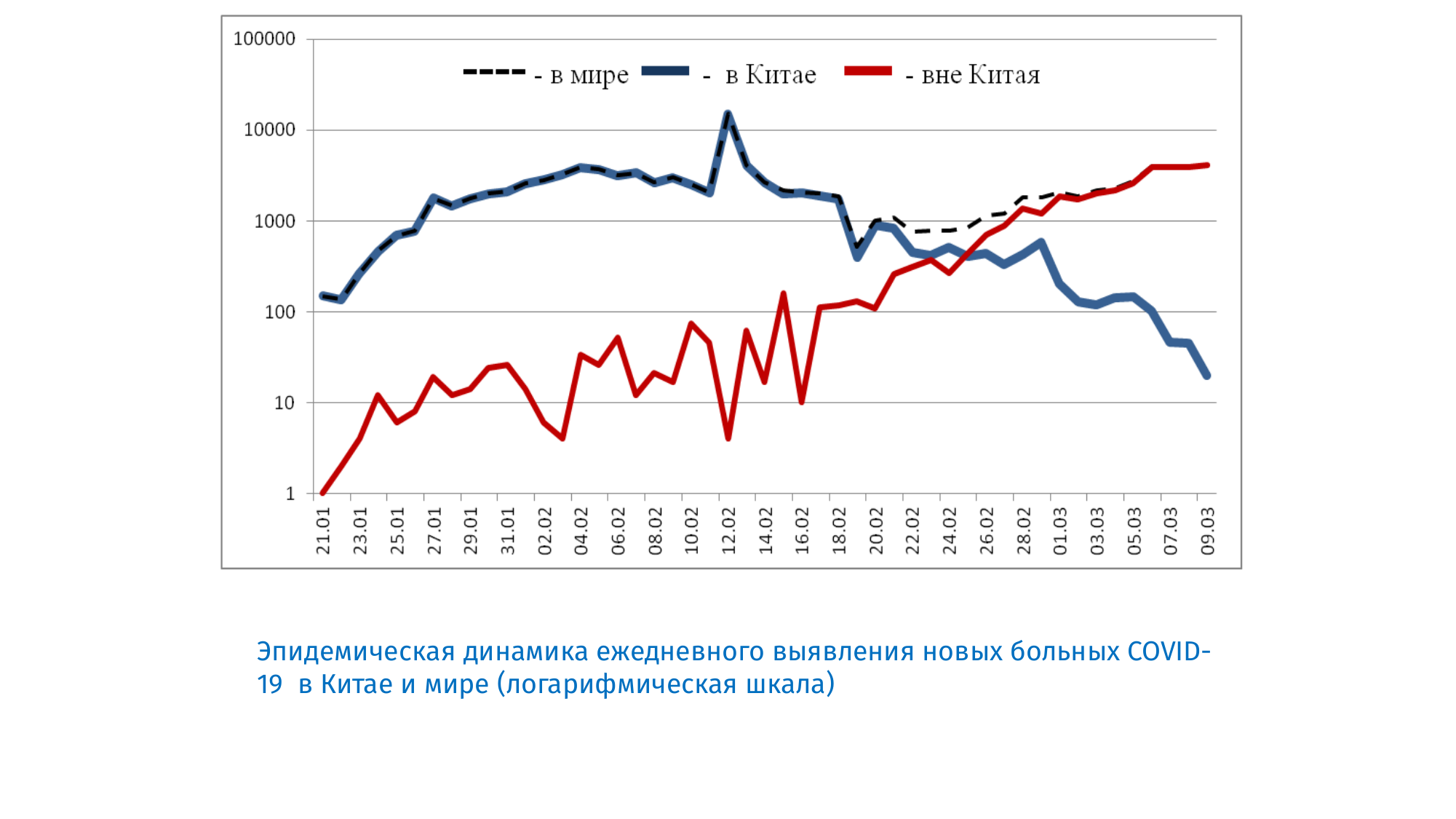

Эпидемическая динамика ежедневного выявления новых больных COVID-19  в Китае и мире (логарифмическая шкала)